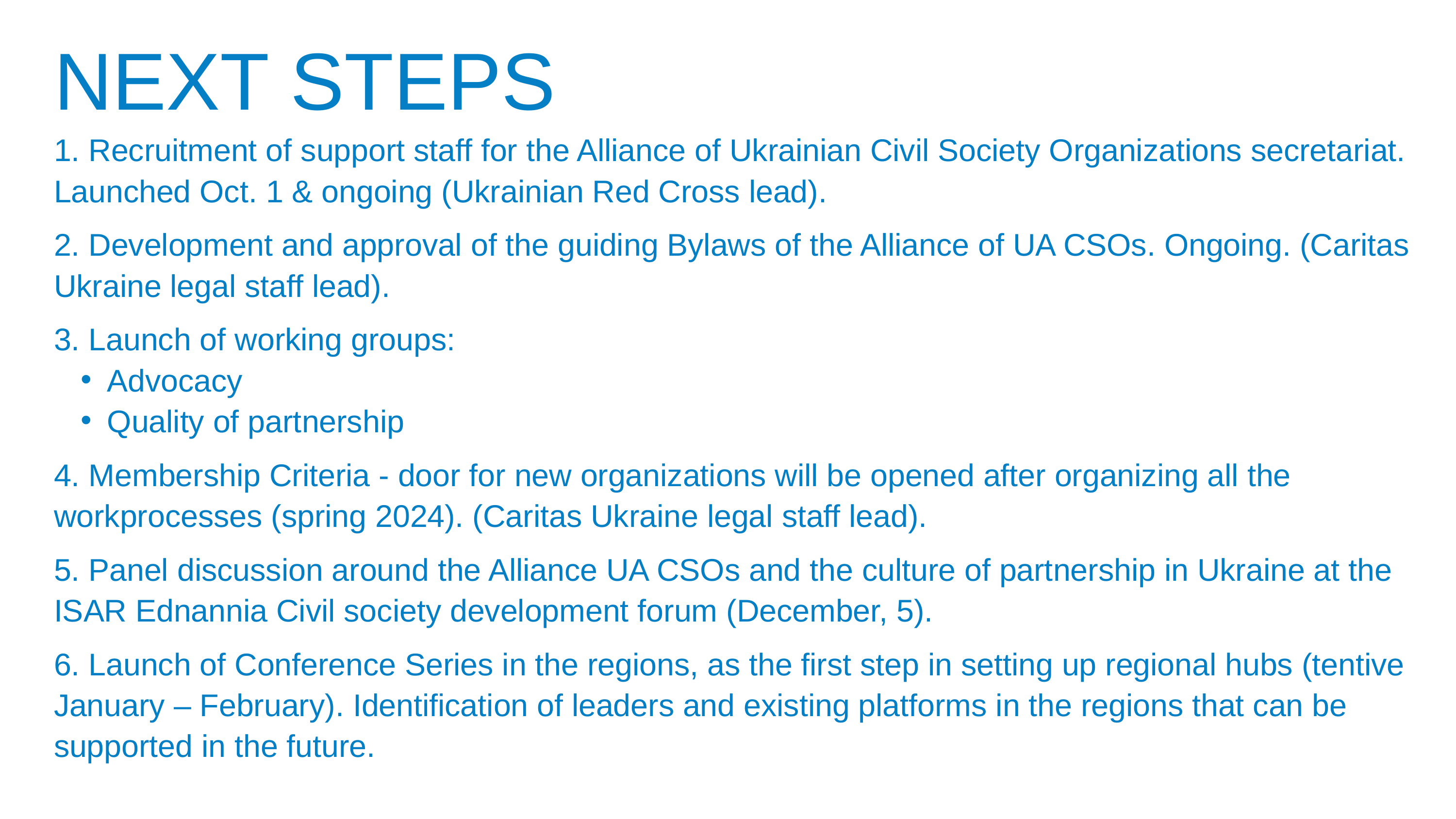

NEXT STEPS
1. Recruitment of support staff for the Alliance of Ukrainian Civil Society Organizations secretariat. Launched Oct. 1 & ongoing (Ukrainian Red Cross lead).

2. Development and approval of the guiding Bylaws of the Alliance of UA CSOs. Ongoing. (Caritas Ukraine legal staff lead).

3. Launch of working groups:
Advocacy
Quality of partnership

4. Membership Criteria - door for new organizations will be opened after organizing all the workprocesses (spring 2024). (Caritas Ukraine legal staff lead).

5. Panel discussion around the Alliance UA CSOs and the culture of partnership in Ukraine at the ISAR Ednannia Civil society development forum (December, 5).

6. Launch of Conference Series in the regions, as the first step in setting up regional hubs (tentive January – February). Identification of leaders and existing platforms in the regions that can be supported in the future.